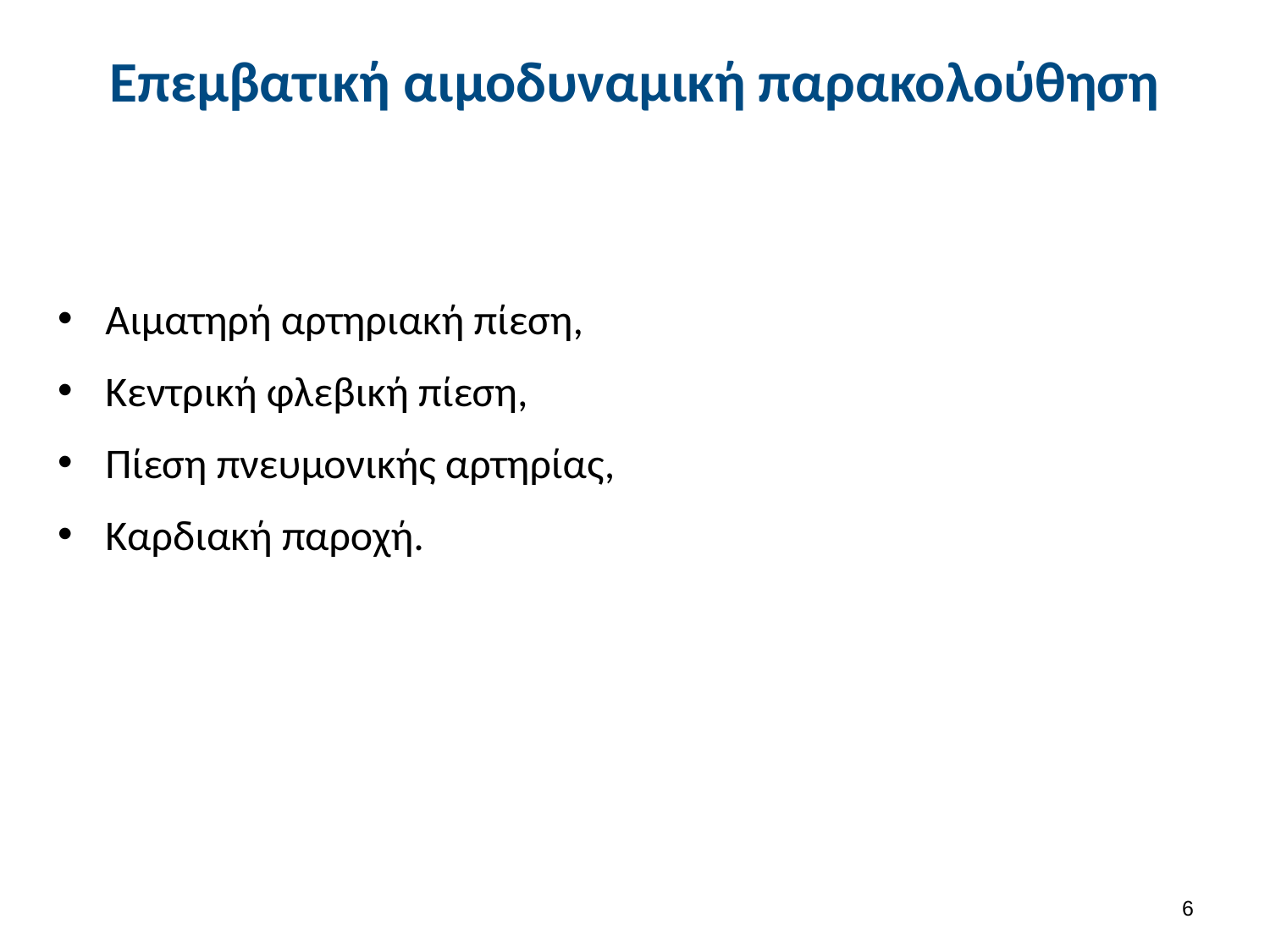

# Επεμβατική αιμοδυναμική παρακολούθηση
Αιματηρή αρτηριακή πίεση,
Κεντρική φλεβική πίεση,
Πίεση πνευμονικής αρτηρίας,
Καρδιακή παροχή.

6